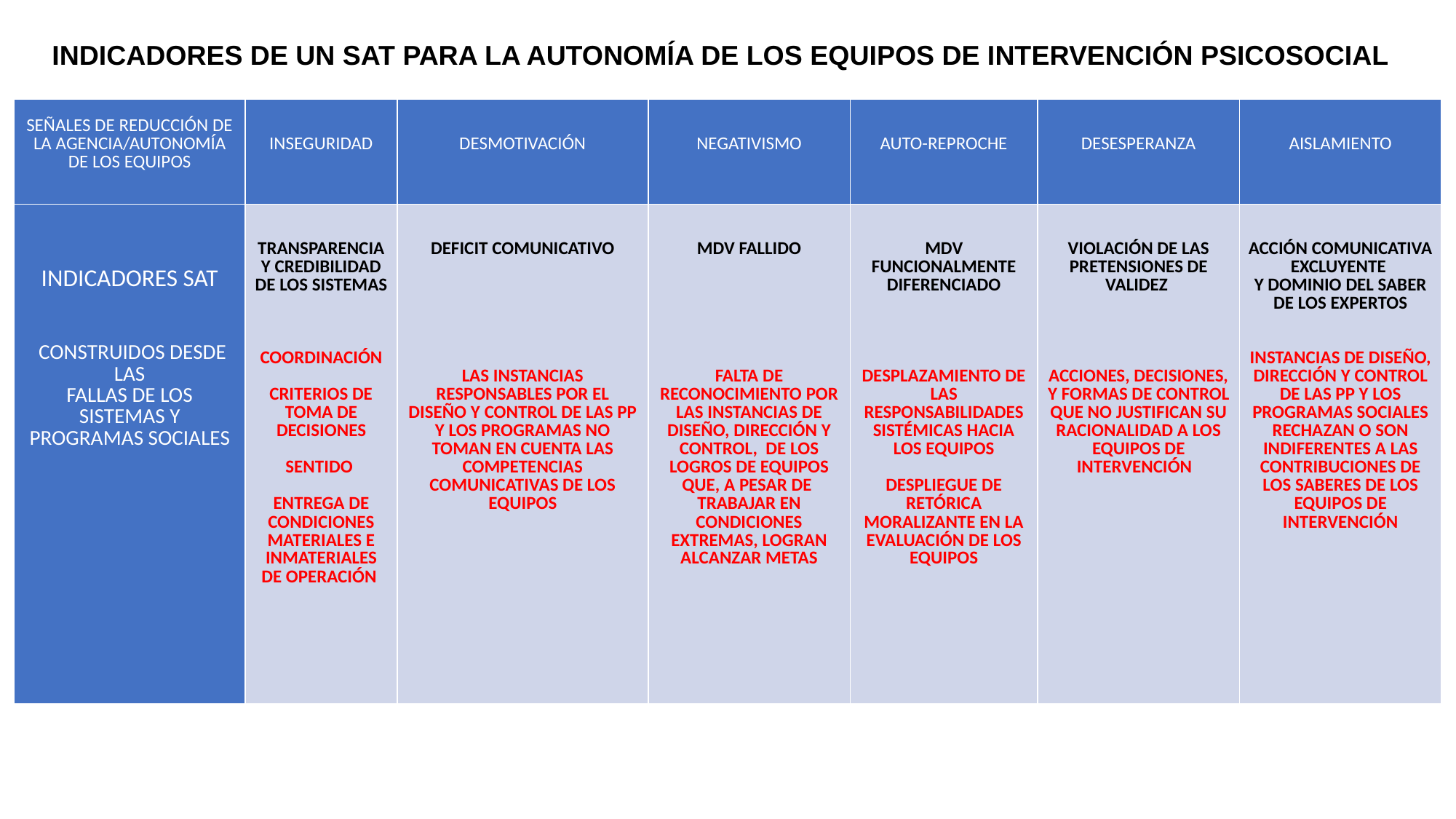

INDICADORES DE UN SAT PARA LA AUTONOMÍA DE LOS EQUIPOS DE INTERVENCIÓN PSICOSOCIAL

| SEÑALES DE REDUCCIÓN DE LA AGENCIA/AUTONOMÍA DE LOS EQUIPOS | INSEGURIDAD | DESMOTIVACIÓN | NEGATIVISMO | AUTO-REPROCHE | DESESPERANZA | AISLAMIENTO |
| --- | --- | --- | --- | --- | --- | --- |
| INDICADORES SAT CONSTRUIDOS DESDE LAS FALLAS DE LOS SISTEMAS Y PROGRAMAS SOCIALES | TRANSPARENCIA Y CREDIBILIDAD DE LOS SISTEMAS COORDINACIÓN CRITERIOS DE TOMA DE DECISIONES SENTIDO ENTREGA DE CONDICIONES MATERIALES E INMATERIALES DE OPERACIÓN | DEFICIT COMUNICATIVO LAS INSTANCIAS RESPONSABLES POR EL DISEÑO Y CONTROL DE LAS PP Y LOS PROGRAMAS NO TOMAN EN CUENTA LAS COMPETENCIAS COMUNICATIVAS DE LOS EQUIPOS | MDV FALLIDO FALTA DE RECONOCIMIENTO POR LAS INSTANCIAS DE DISEÑO, DIRECCIÓN Y CONTROL, DE LOS LOGROS DE EQUIPOS QUE, A PESAR DE TRABAJAR EN CONDICIONES EXTREMAS, LOGRAN ALCANZAR METAS | MDV FUNCIONALMENTE DIFERENCIADO DESPLAZAMIENTO DE LAS RESPONSABILIDADES SISTÉMICAS HACIA LOS EQUIPOS DESPLIEGUE DE RETÓRICA MORALIZANTE EN LA EVALUACIÓN DE LOS EQUIPOS | VIOLACIÓN DE LAS PRETENSIONES DE VALIDEZ ACCIONES, DECISIONES, Y FORMAS DE CONTROL QUE NO JUSTIFICAN SU RACIONALIDAD A LOS EQUIPOS DE INTERVENCIÓN | ACCIÓN COMUNICATIVA EXCLUYENTE Y DOMINIO DEL SABER DE LOS EXPERTOS INSTANCIAS DE DISEÑO, DIRECCIÓN Y CONTROL DE LAS PP Y LOS PROGRAMAS SOCIALES RECHAZAN O SON INDIFERENTES A LAS CONTRIBUCIONES DE LOS SABERES DE LOS EQUIPOS DE INTERVENCIÓN |